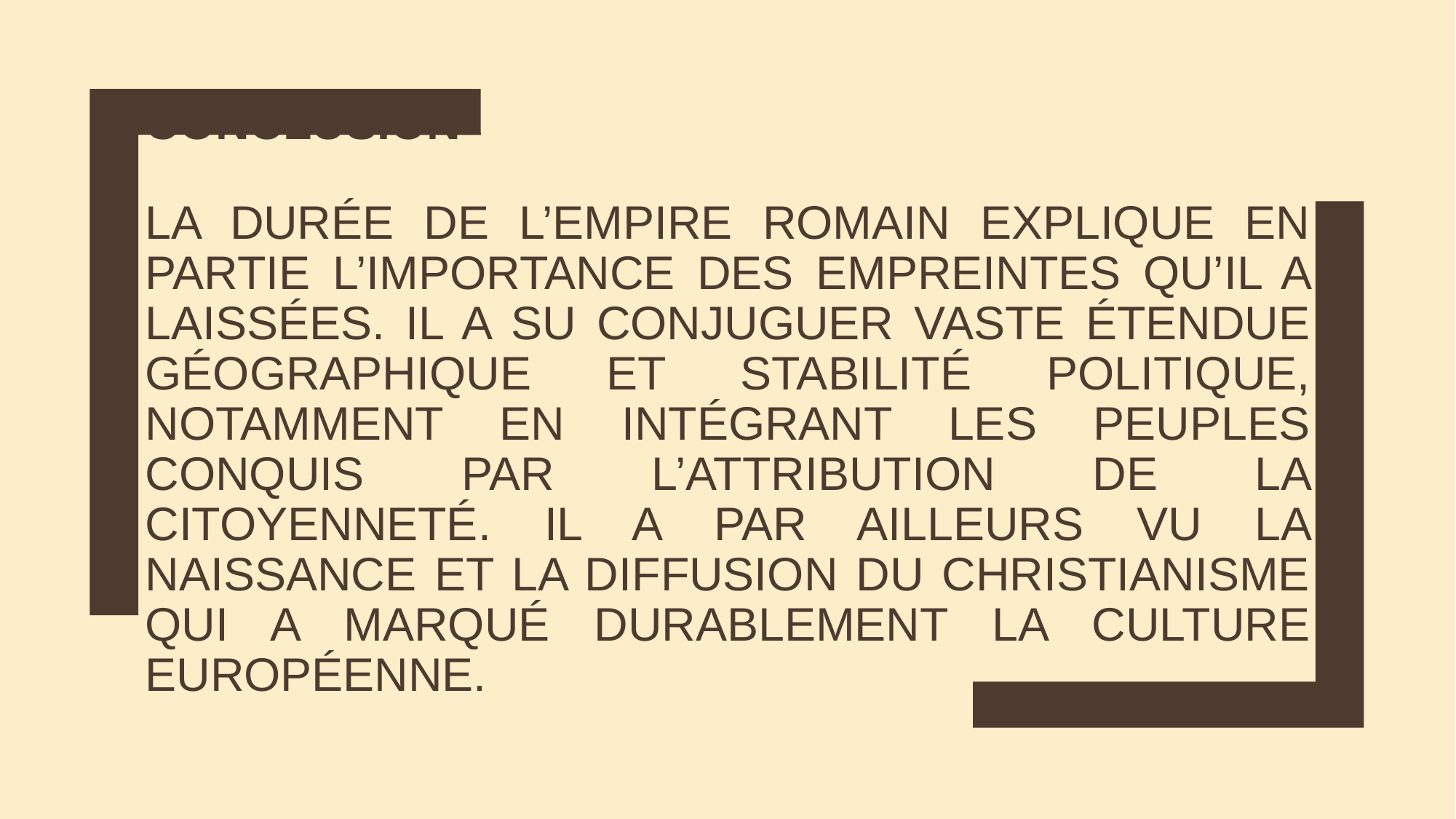

# Conclusion  La durée de l’empire romain explique en partie l’importance des empreintes qu’il a laissées. Il a su conjuguer vaste étendue géographique et stabilité politique, notamment en intégrant les peuples conquis par l’attribution de la citoyenneté. Il a par ailleurs vu la naissance et la diffusion du christianisme qui a marqué durablement la culture européenne.